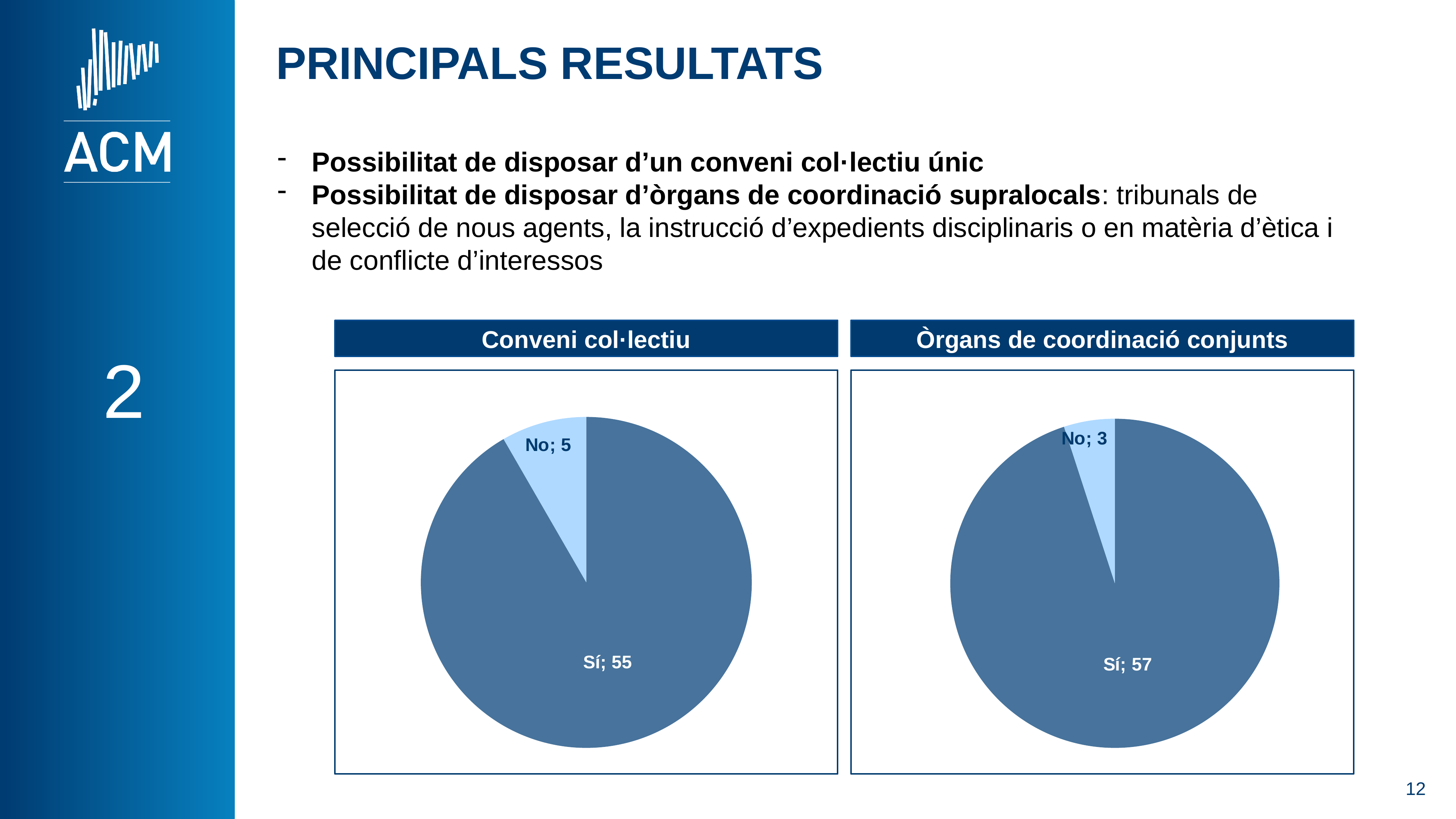

PRINCIPALS RESULTATS
Possibilitat de disposar d’un conveni col·lectiu únic
Possibilitat de disposar d’òrgans de coordinació supralocals: tribunals de selecció de nous agents, la instrucció d’expedients disciplinaris o en matèria d’ètica i de conflicte d’interessos
Conveni col·lectiu
Òrgans de coordinació conjunts
2

### Chart

| Category | Mancomunar serveis policials |
|---|---|
| Sí | 55.0 |
| No | 5.0 |

### Chart

| Category | Mancomunar serveis policials |
|---|---|
| Sí | 57.0 |
| No | 3.0 |
12